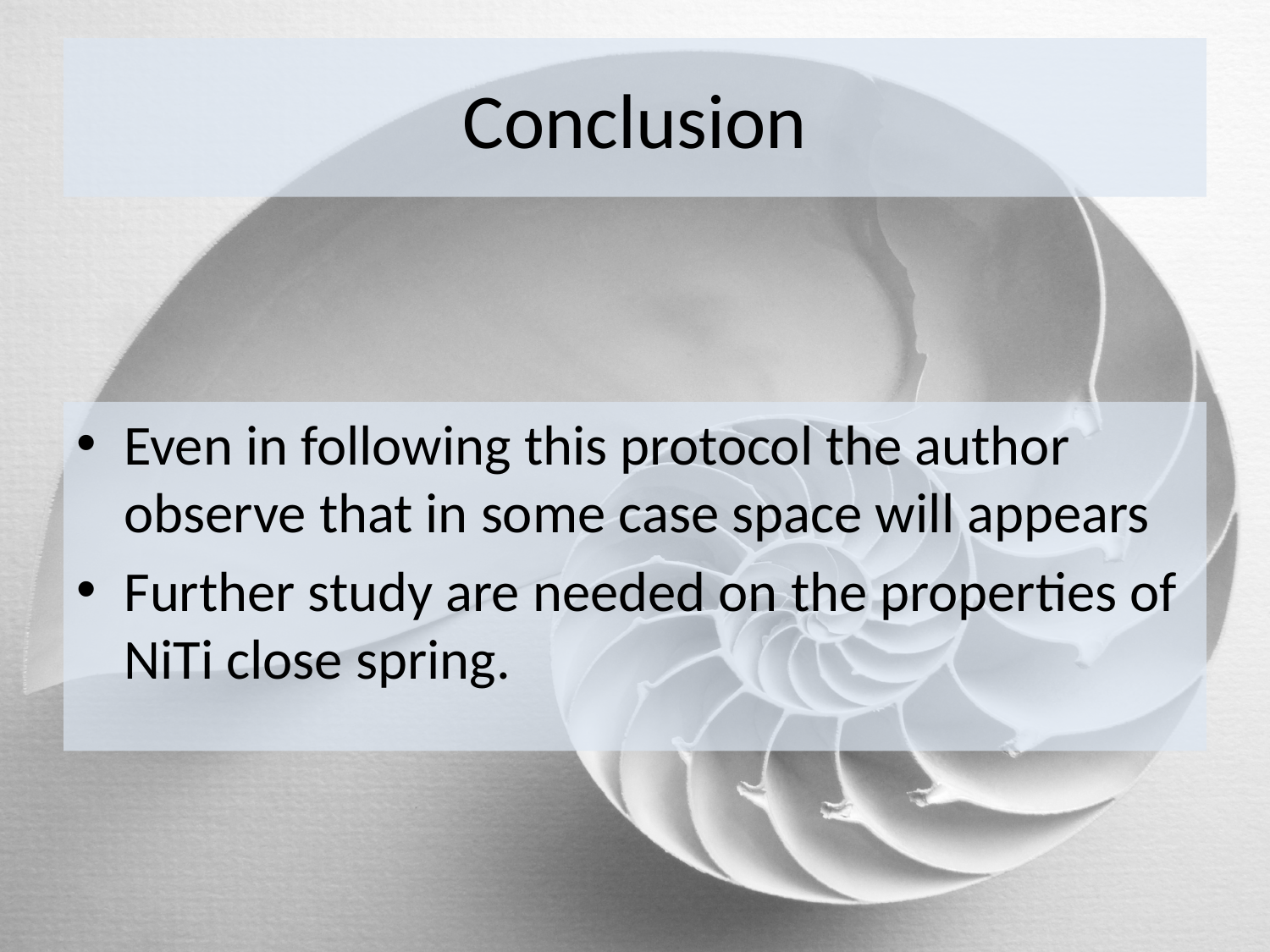

# Conclusion
Even in following this protocol the author observe that in some case space will appears
Further study are needed on the properties of NiTi close spring.